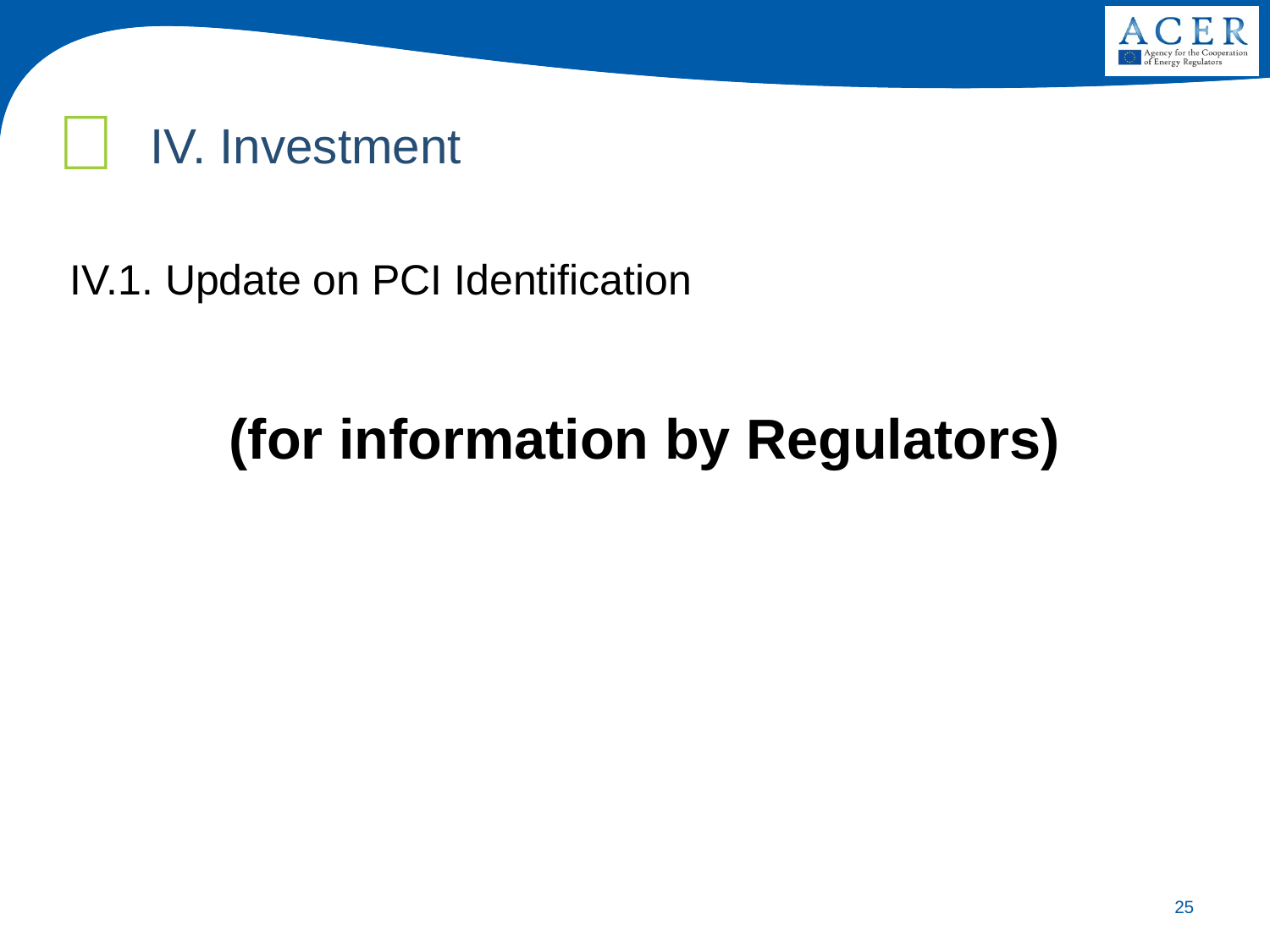

IV. Investment
IV.1. Update on PCI Identification
(for information by Regulators)